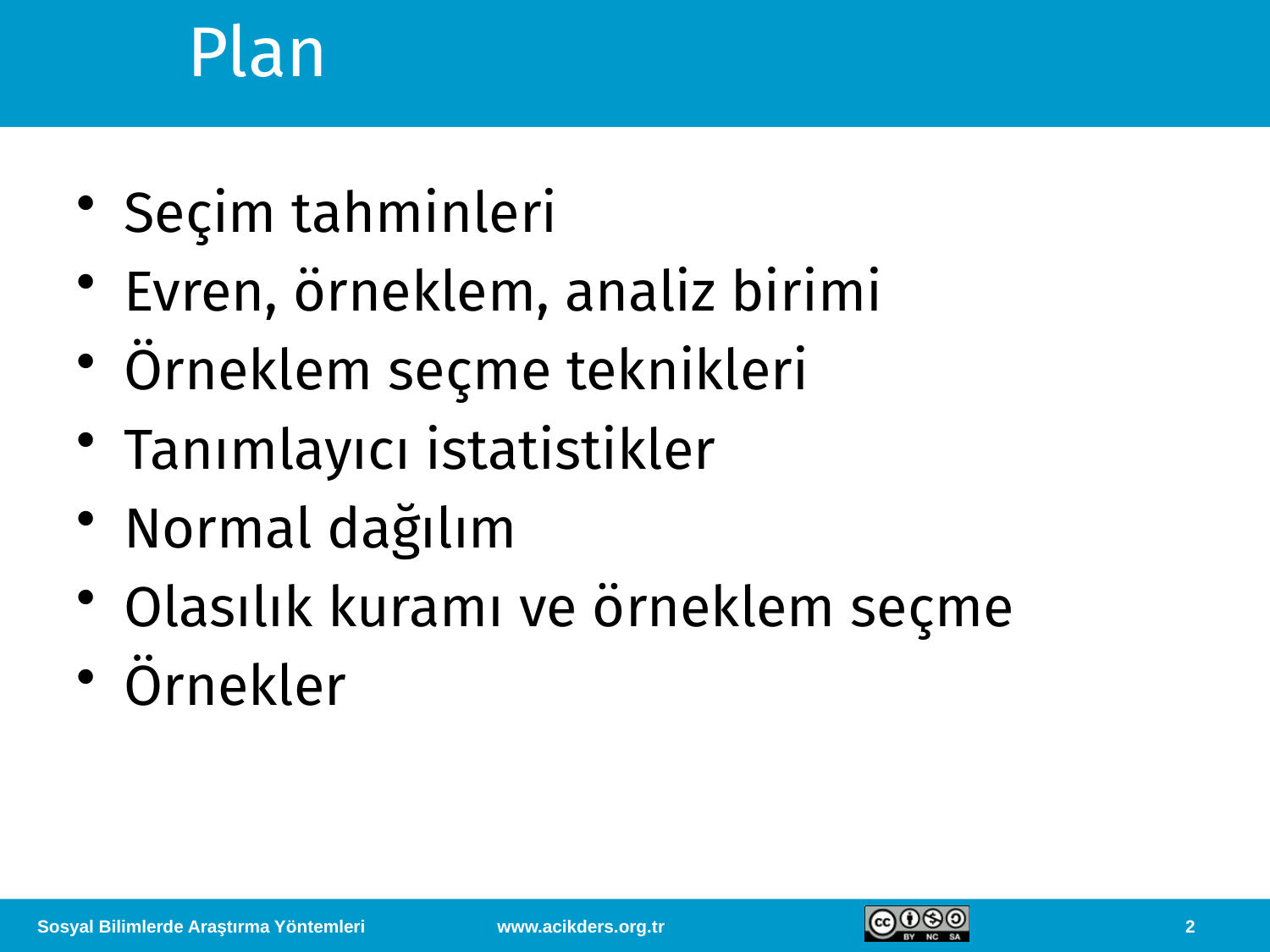

# Plan
Seçim tahminleri
Evren, örneklem, analiz birimi
Örneklem seçme teknikleri
Tanımlayıcı istatistikler
Normal dağılım
Olasılık kuramı ve örneklem seçme
Örnekler